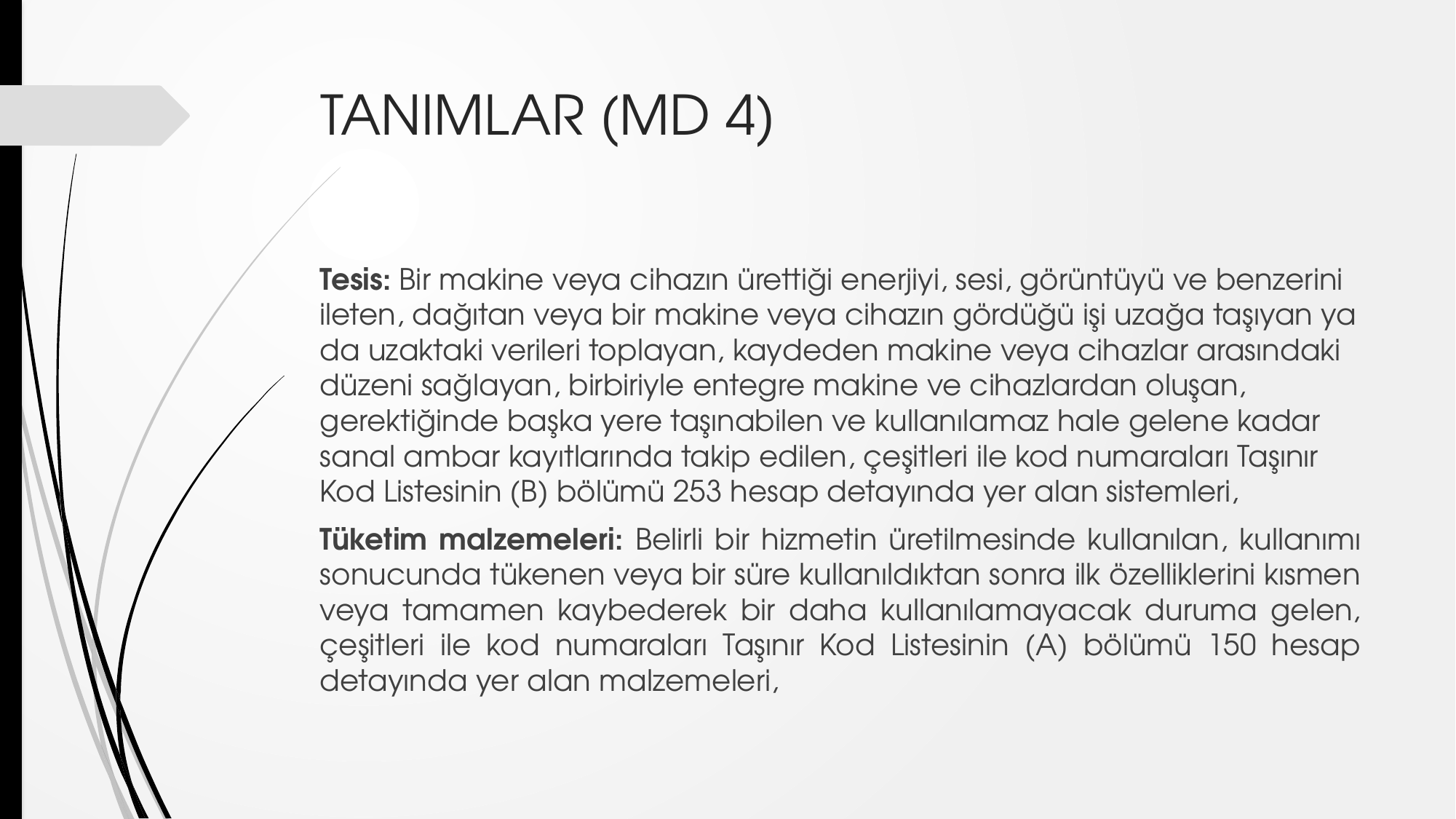

# TANIMLAR (MD 4)
Tesis: Bir makine veya cihazın ürettiği enerjiyi, sesi, görüntüyü ve benzerini ileten, dağıtan veya bir makine veya cihazın gördüğü işi uzağa taşıyan ya da uzaktaki verileri toplayan, kaydeden makine veya cihazlar arasındaki düzeni sağlayan, birbiriyle entegre makine ve cihazlardan oluşan, gerektiğinde başka yere taşınabilen ve kullanılamaz hale gelene kadar sanal ambar kayıtlarında takip edilen, çeşitleri ile kod numaraları Taşınır Kod Listesinin (B) bölümü 253 hesap detayında yer alan sistemleri,
Tüketim malzemeleri: Belirli bir hizmetin üretilmesinde kullanılan, kullanımı sonucunda tükenen veya bir süre kullanıldıktan sonra ilk özelliklerini kısmen veya tamamen kaybederek bir daha kullanılamayacak duruma gelen, çeşitleri ile kod numaraları Taşınır Kod Listesinin (A) bölümü 150 hesap detayında yer alan malzemeleri,